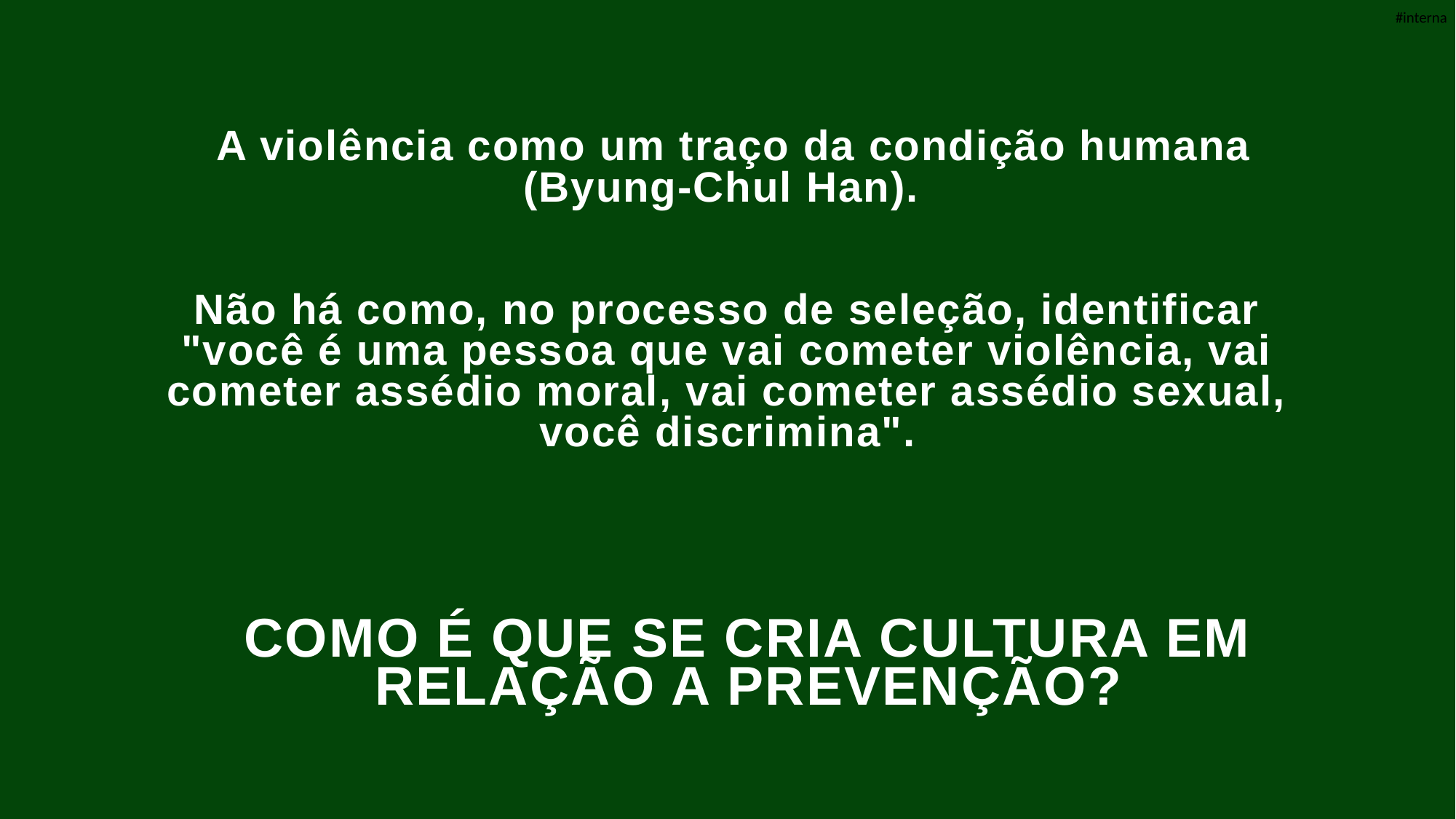

A violência como um traço da condição humana (Byung-Chul Han).

Não há como, no processo de seleção, identificar "você é uma pessoa que vai cometer violência, vai cometer assédio moral, vai cometer assédio sexual, você discrimina".
COMO É QUE SE CRIA CULTURA EM RELAÇÃO A PREVENÇÃO?